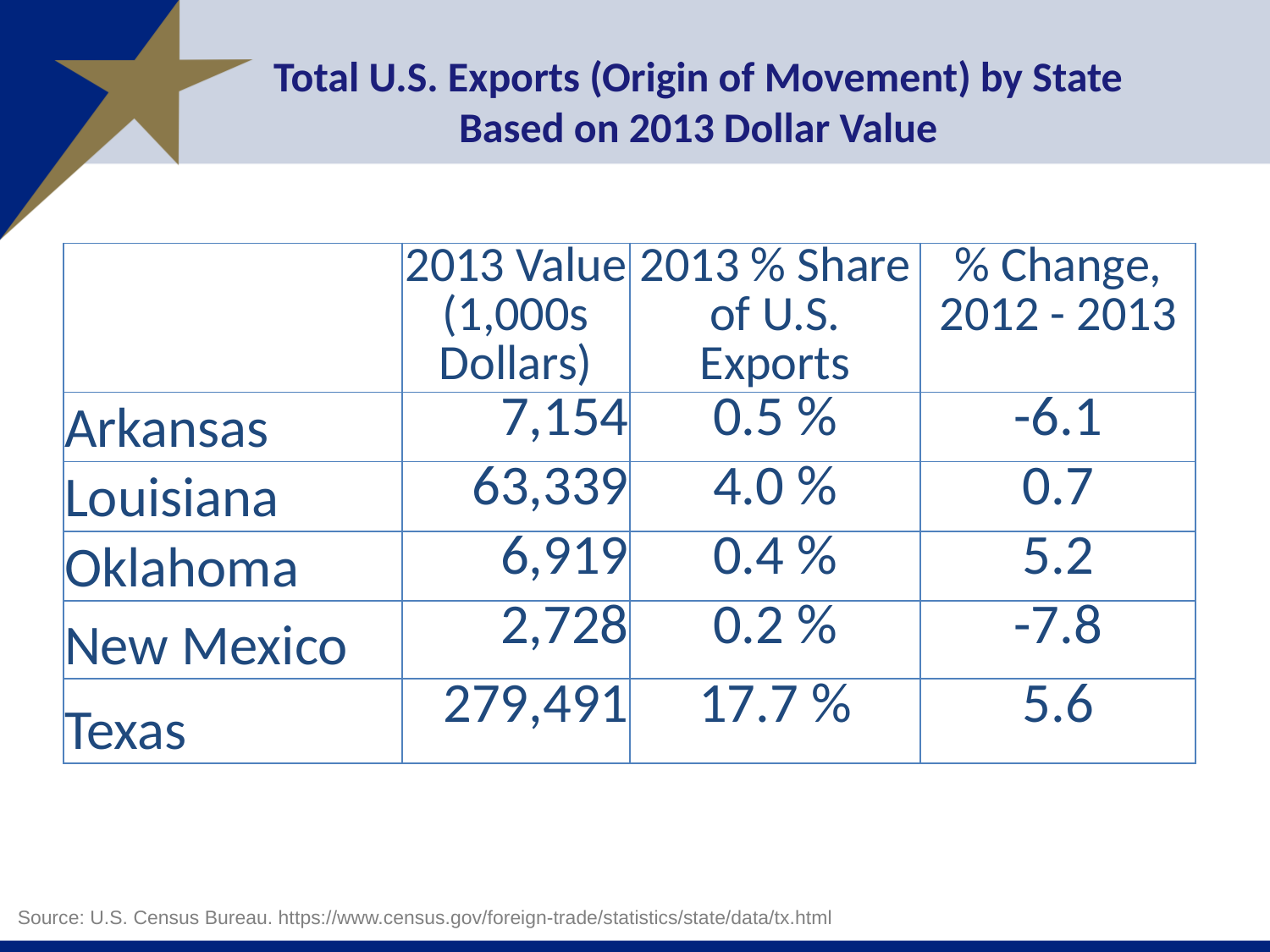

# Total U.S. Exports (Origin of Movement) by State Based on 2013 Dollar Value
|  | 2013 Value (1,000s Dollars) | 2013 % Share of U.S. Exports | % Change, 2012 - 2013 |
| --- | --- | --- | --- |
| Arkansas | 7,154 | 0.5 % | -6.1 |
| Louisiana | 63,339 | 4.0 % | 0.7 |
| Oklahoma | 6,919 | 0.4 % | 5.2 |
| New Mexico | 2,728 | 0.2 % | -7.8 |
| Texas | 279,491 | 17.7 % | 5.6 |
Source: U.S. Census Bureau. https://www.census.gov/foreign-trade/statistics/state/data/tx.html